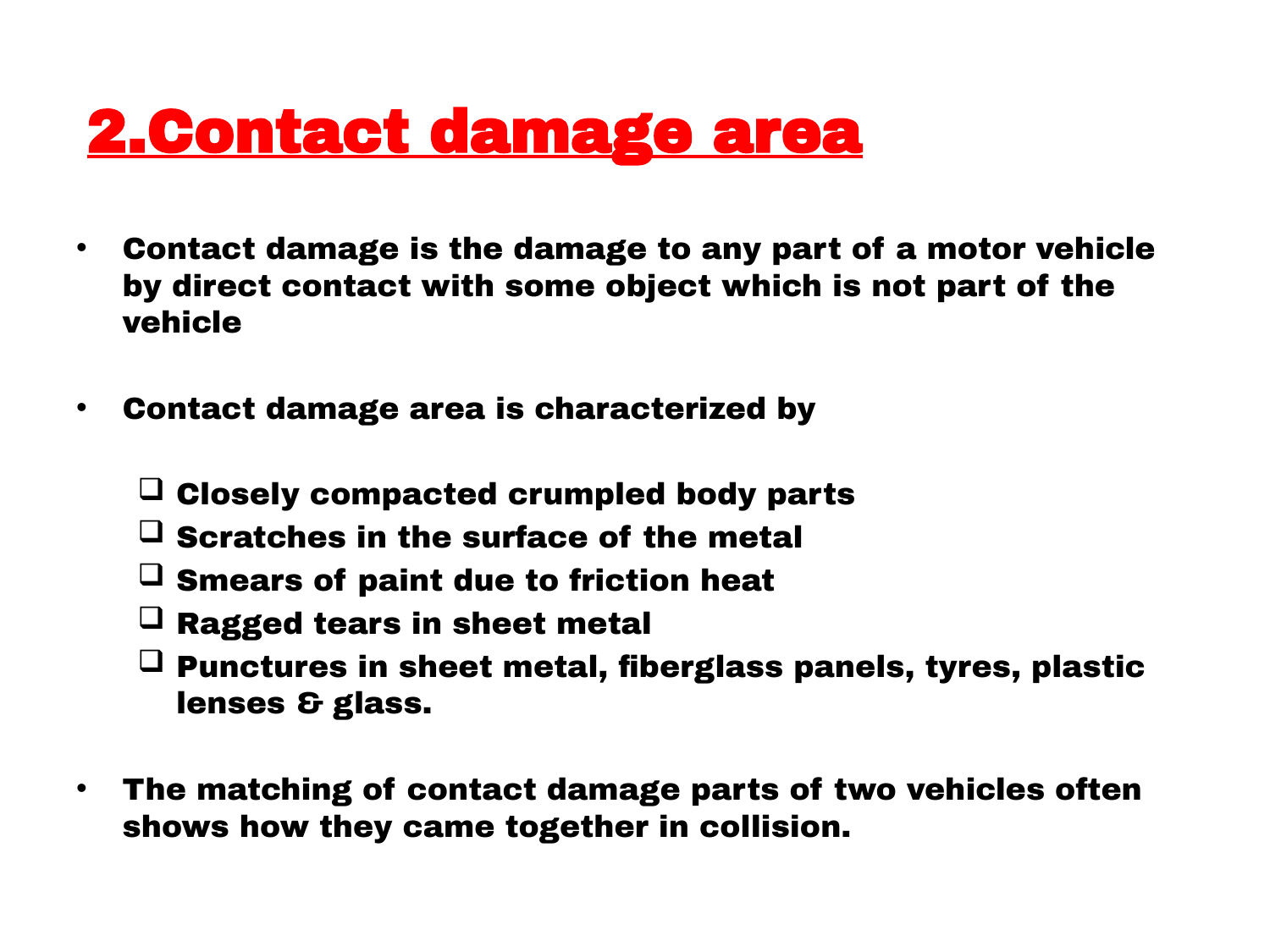

# 2.Contact damage area
Contact damage is the damage to any part of a motor vehicle by direct contact with some object which is not part of the vehicle

Contact damage area is characterized by

Closely compacted crumpled body parts
Scratches in the surface of the metal
Smears of paint due to friction heat
Ragged tears in sheet metal
Punctures in sheet metal, fiberglass panels, tyres, plastic lenses & glass.

The matching of contact damage parts of two vehicles often shows how they came together in collision.